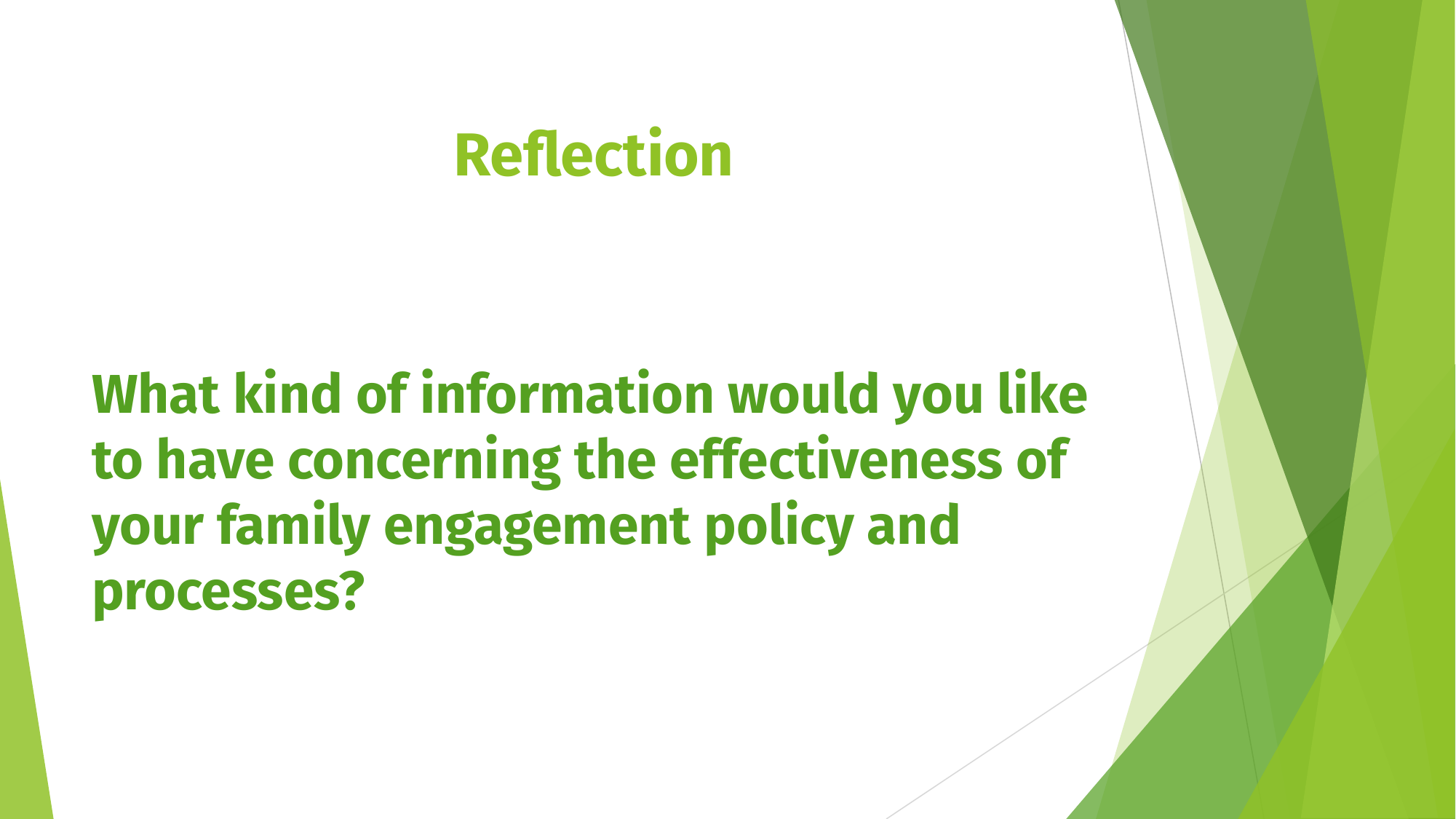

# Reflection
What kind of information would you like to have concerning the effectiveness of your family engagement policy and processes?